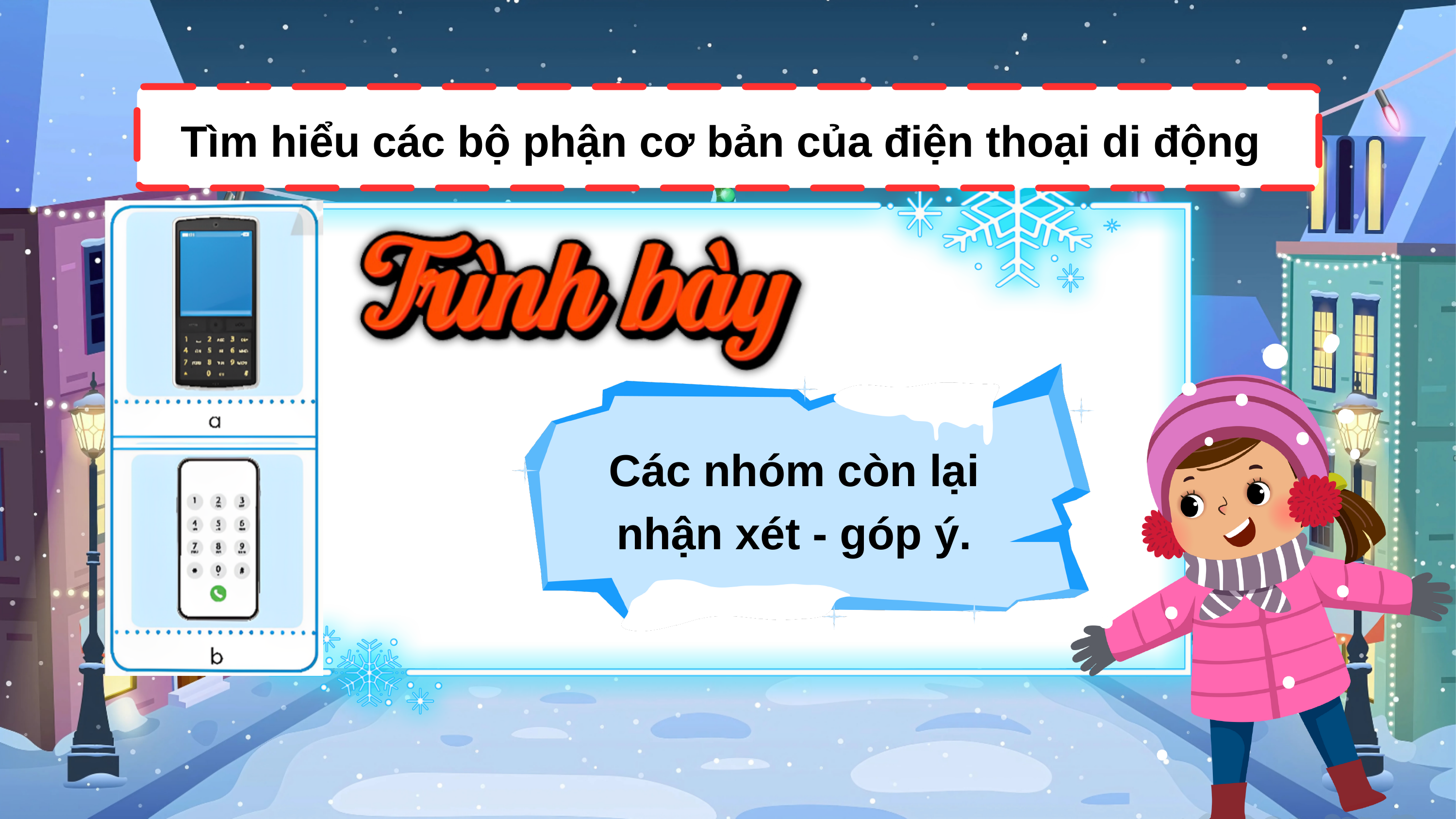

Tìm hiểu các bộ phận cơ bản của điện thoại di động

Các nhóm còn lại
nhận xét - góp ý.